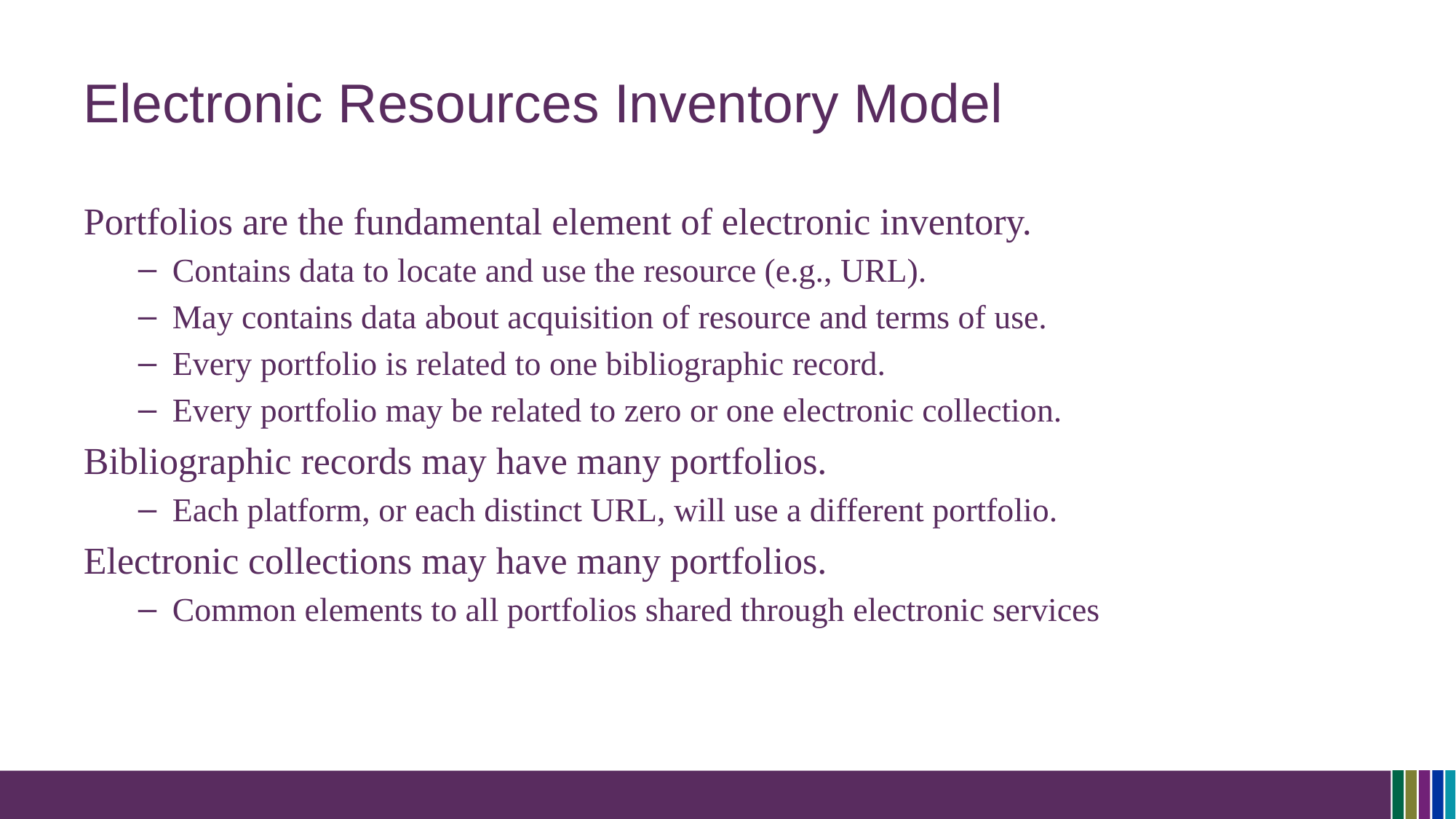

# Electronic Resources Inventory Model
Portfolios are the fundamental element of electronic inventory.
Contains data to locate and use the resource (e.g., URL).
May contains data about acquisition of resource and terms of use.
Every portfolio is related to one bibliographic record.
Every portfolio may be related to zero or one electronic collection.
Bibliographic records may have many portfolios.
Each platform, or each distinct URL, will use a different portfolio.
Electronic collections may have many portfolios.
Common elements to all portfolios shared through electronic services